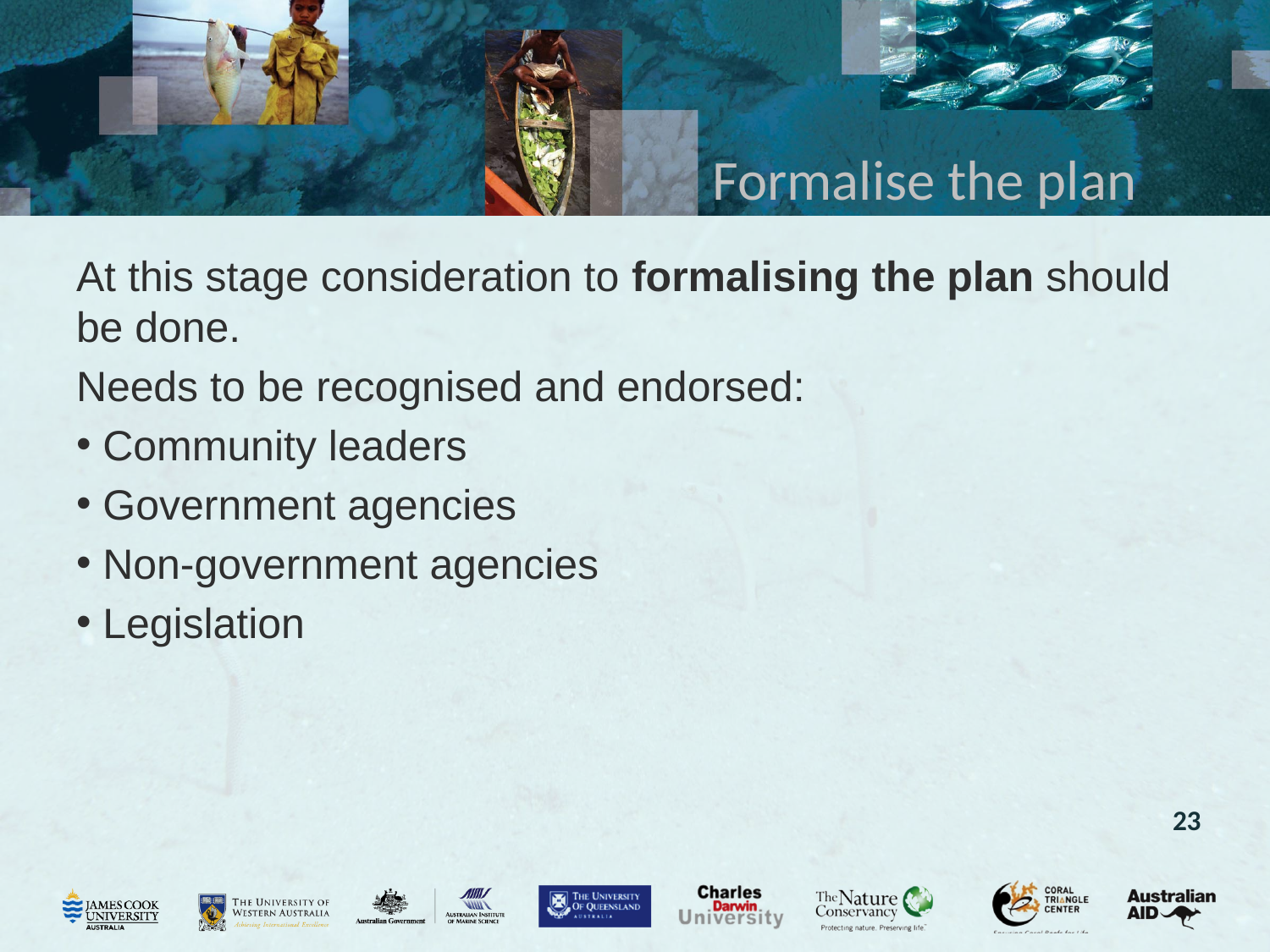

# Formalise the plan
At this stage consideration to formalising the plan should be done.
Needs to be recognised and endorsed:
 Community leaders
 Government agencies
 Non-government agencies
 Legislation